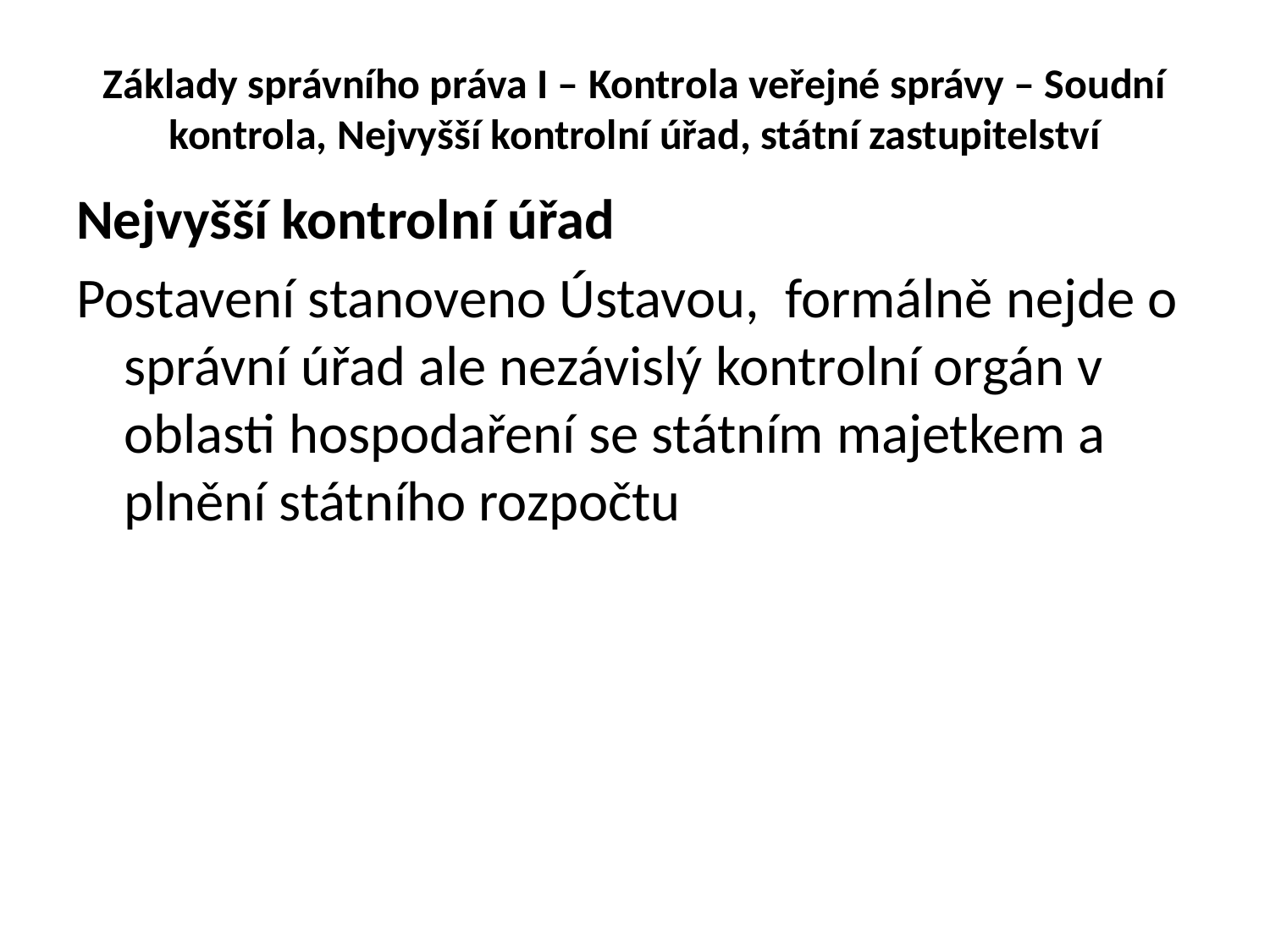

# Základy správního práva I – Kontrola veřejné správy – Soudní kontrola, Nejvyšší kontrolní úřad, státní zastupitelství
Nejvyšší kontrolní úřad
Postavení stanoveno Ústavou,  formálně nejde o správní úřad ale nezávislý kontrolní orgán v oblasti hospodaření se státním majetkem a plnění státního rozpočtu